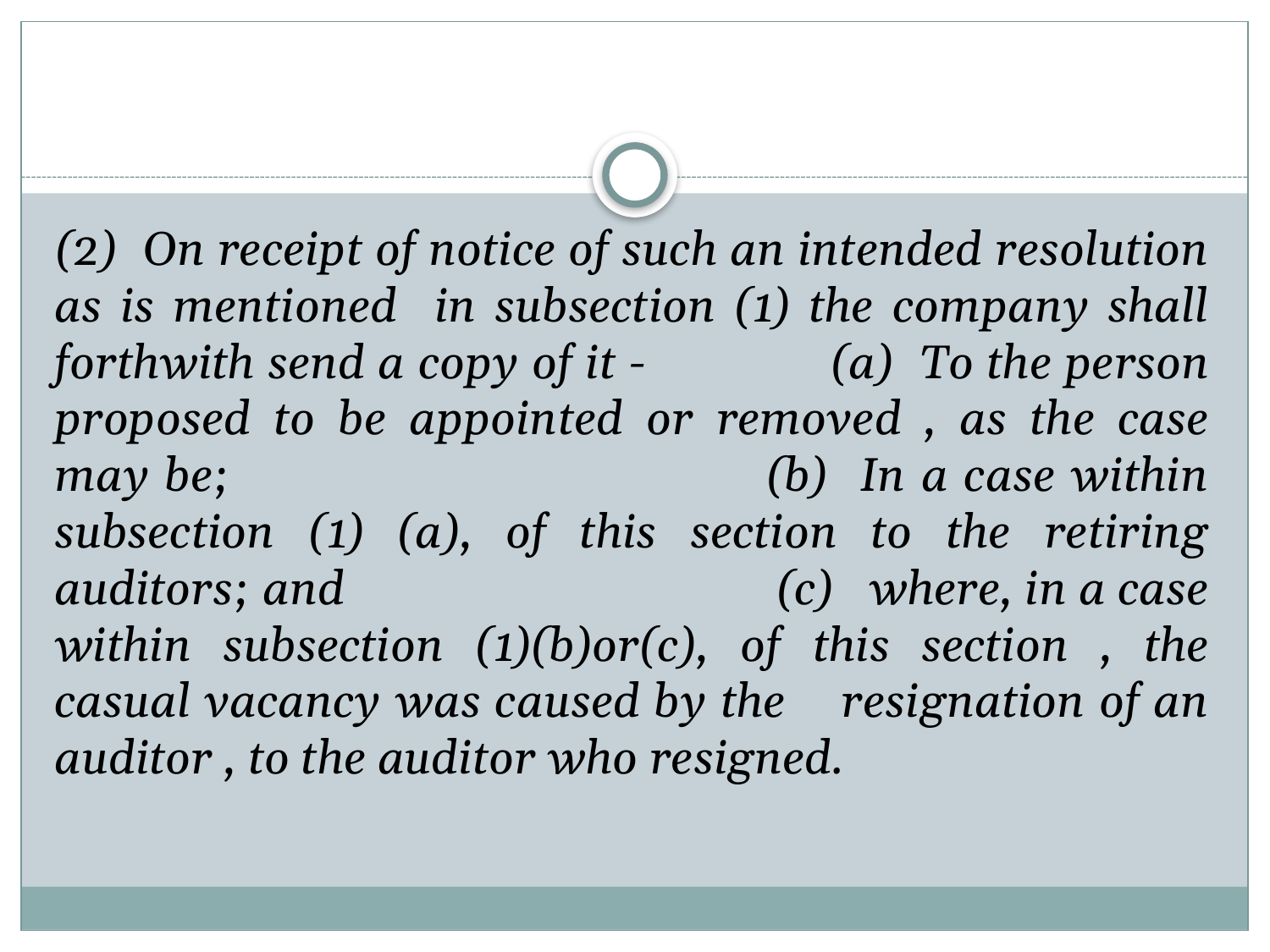

(2)  On receipt of notice of such an intended resolution as is mentioned  in subsection (1) the company shall forthwith send a copy of it -					 (a)  To the person proposed to be appointed or removed , as the case may be;				                             (b)  In a case within subsection (1) (a), of this section to the retiring auditors; and			                             (c)   where, in a case within subsection (1)(b)or(c), of this section , the casual vacancy was caused by the    resignation of an auditor , to the auditor who resigned.